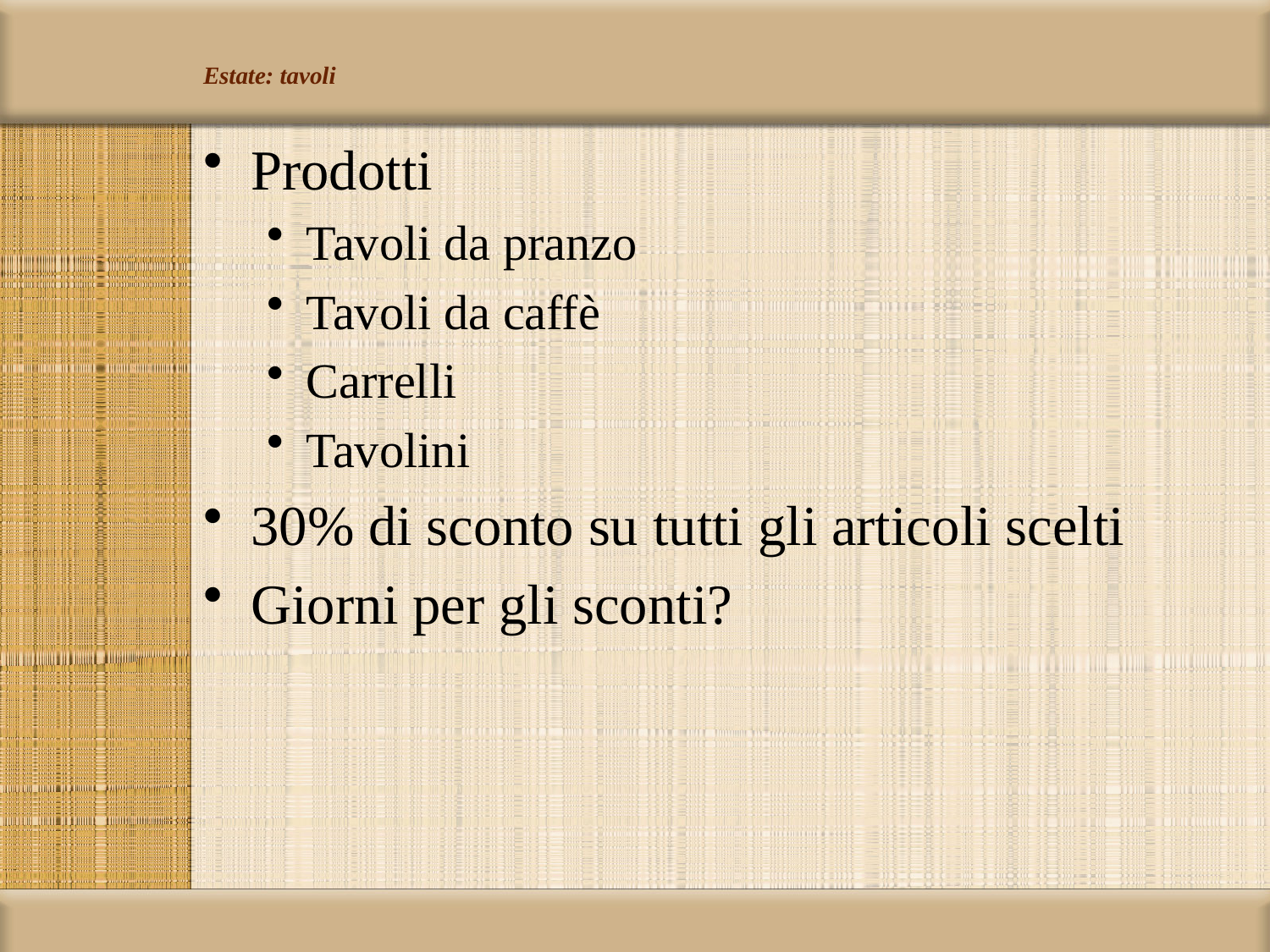

# Estate: tavoli
Prodotti
Tavoli da pranzo
Tavoli da caffè
Carrelli
Tavolini
30% di sconto su tutti gli articoli scelti
Giorni per gli sconti?